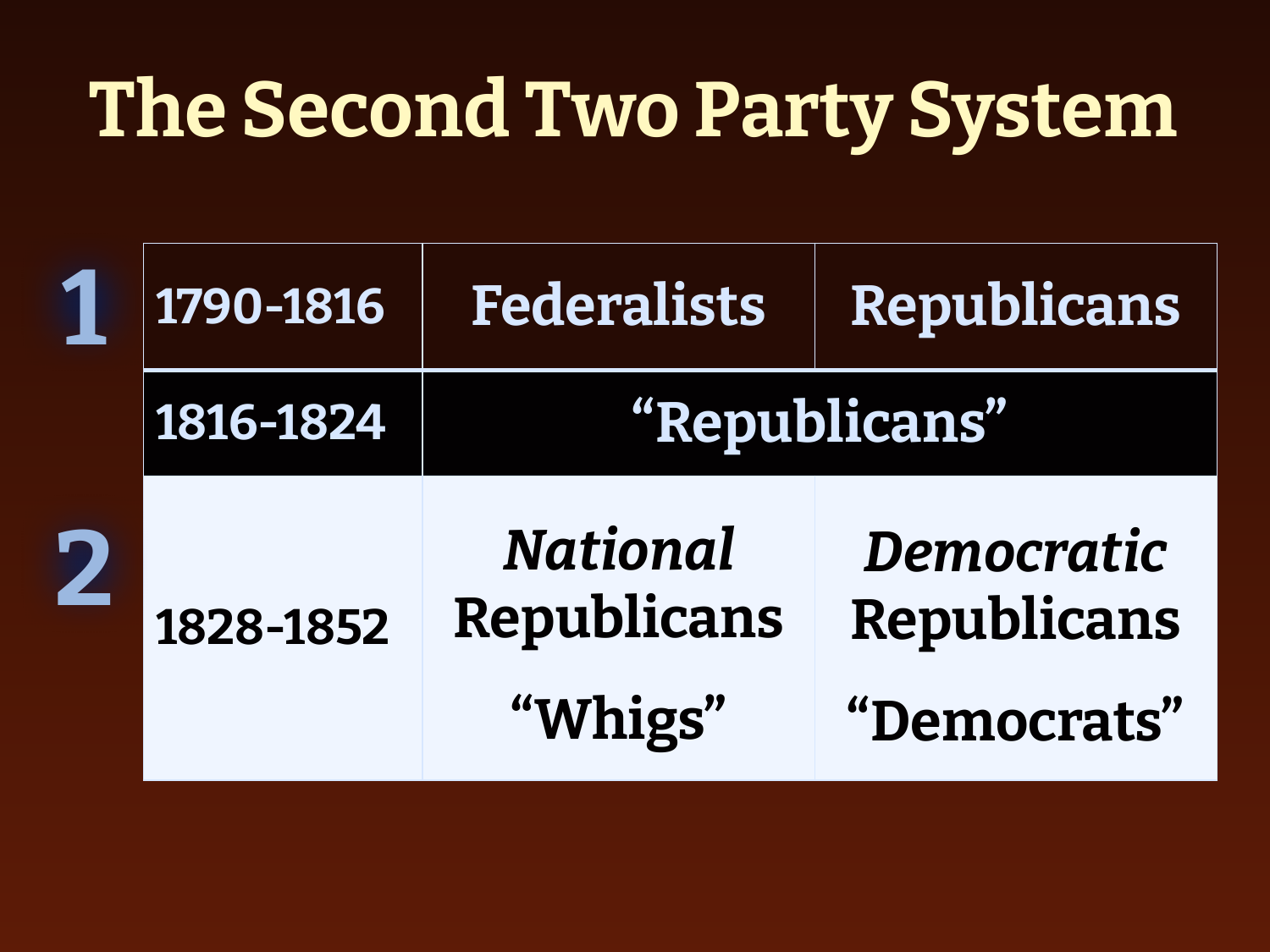

The Second Two Party System
1
| 1790-1816 | Federalists | Republicans |
| --- | --- | --- |
| 1816-1824 | “Republicans” |  |
| 1828-1852 |  |  |
2
National Republicans

“Whigs”
Democratic Republicans

“Democrats”